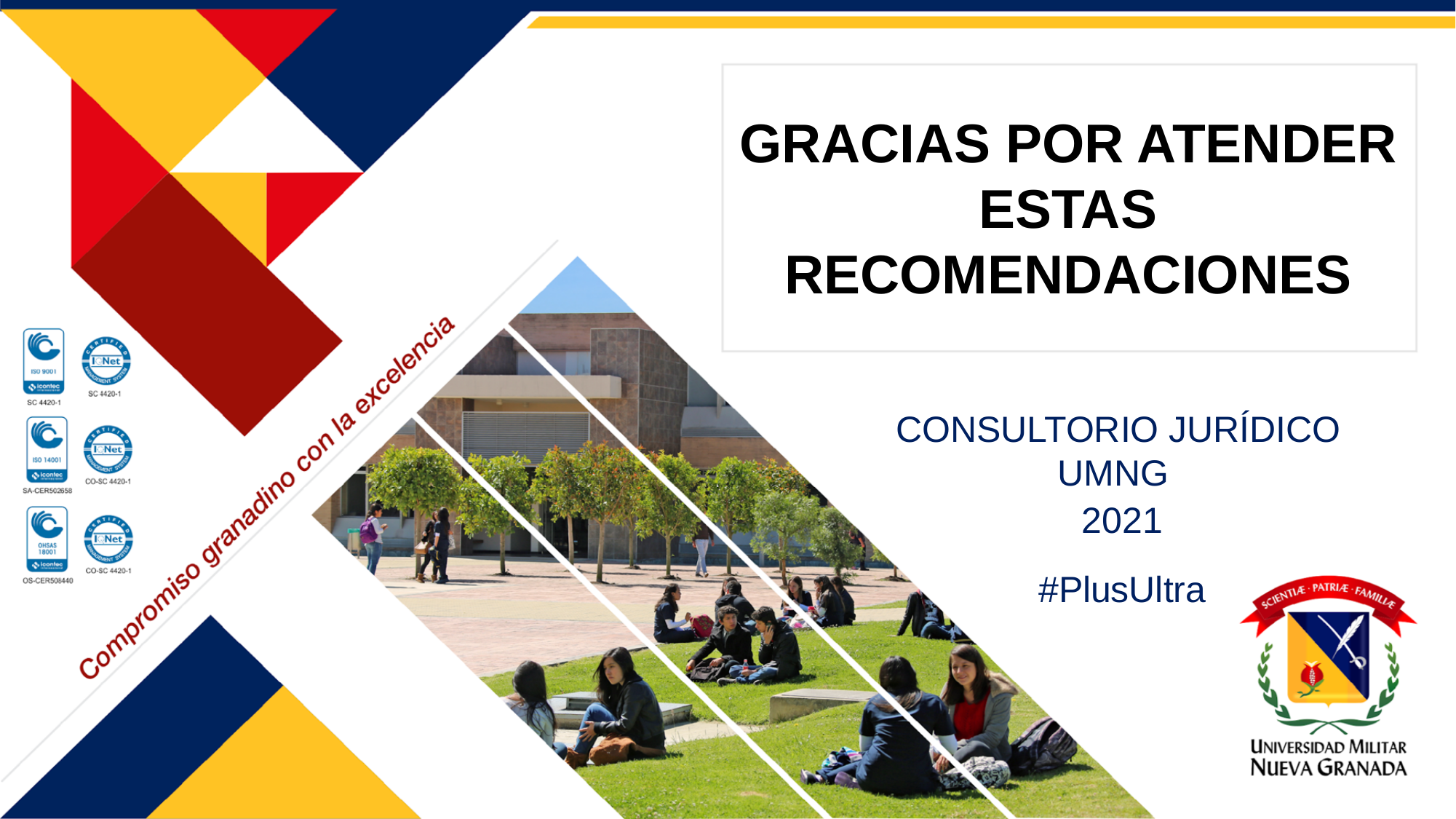

GRACIAS POR ATENDER
ESTAS RECOMENDACIONES
CONSULTORIO JURÍDICO
UMNG
2021
#PlusUltra